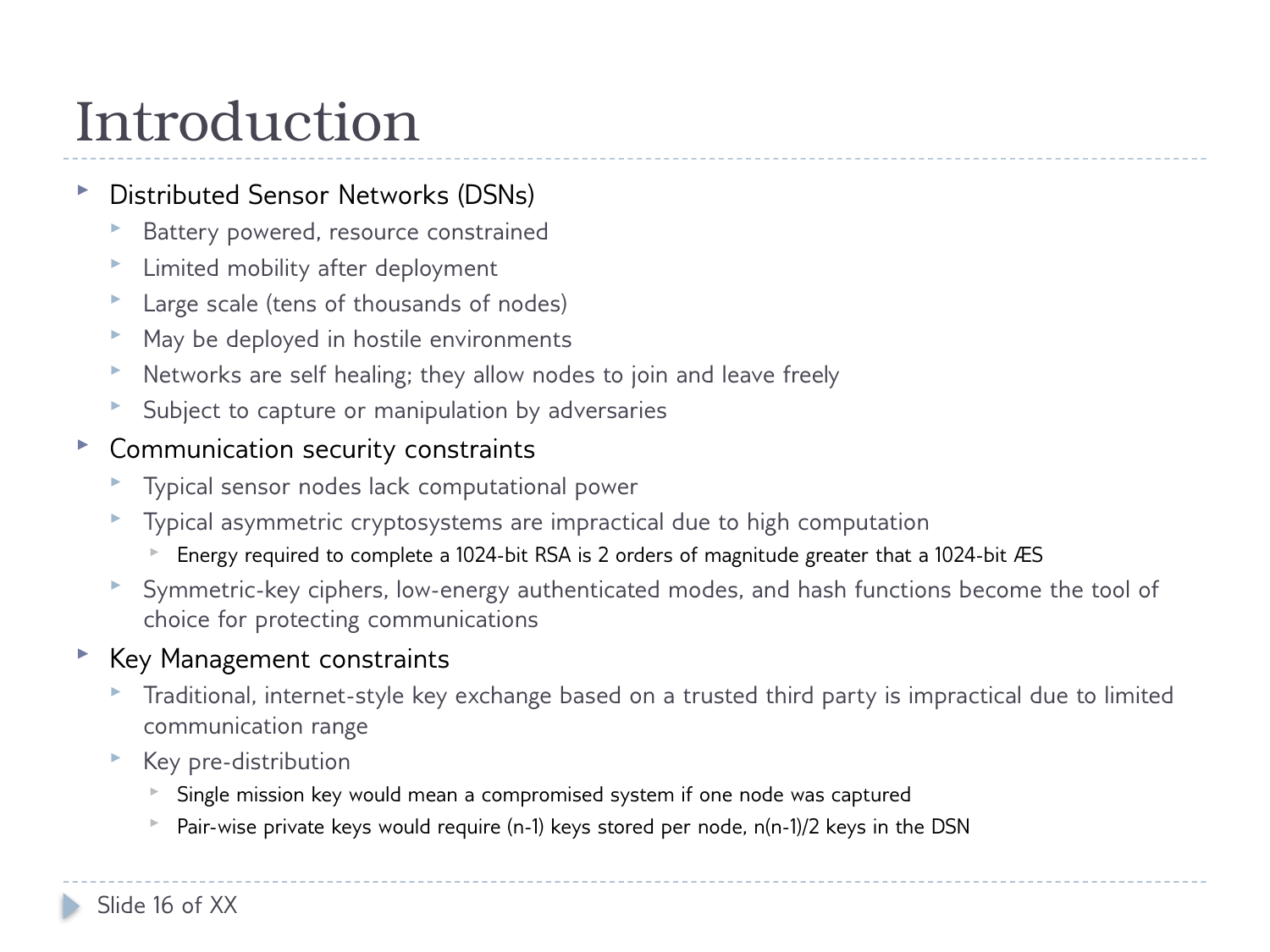

# Introduction
Distributed Sensor Networks (DSNs)
Battery powered, resource constrained
Limited mobility after deployment
Large scale (tens of thousands of nodes)
May be deployed in hostile environments
Networks are self healing; they allow nodes to join and leave freely
Subject to capture or manipulation by adversaries
Communication security constraints
Typical sensor nodes lack computational power
Typical asymmetric cryptosystems are impractical due to high computation
Energy required to complete a 1024-bit RSA is 2 orders of magnitude greater that a 1024-bit AES
Symmetric-key ciphers, low-energy authenticated modes, and hash functions become the tool of choice for protecting communications
Key Management constraints
Traditional, internet-style key exchange based on a trusted third party is impractical due to limited communication range
Key pre-distribution
Single mission key would mean a compromised system if one node was captured
Pair-wise private keys would require (n-1) keys stored per node, n(n-1)/2 keys in the DSN

Slide 16 of XX